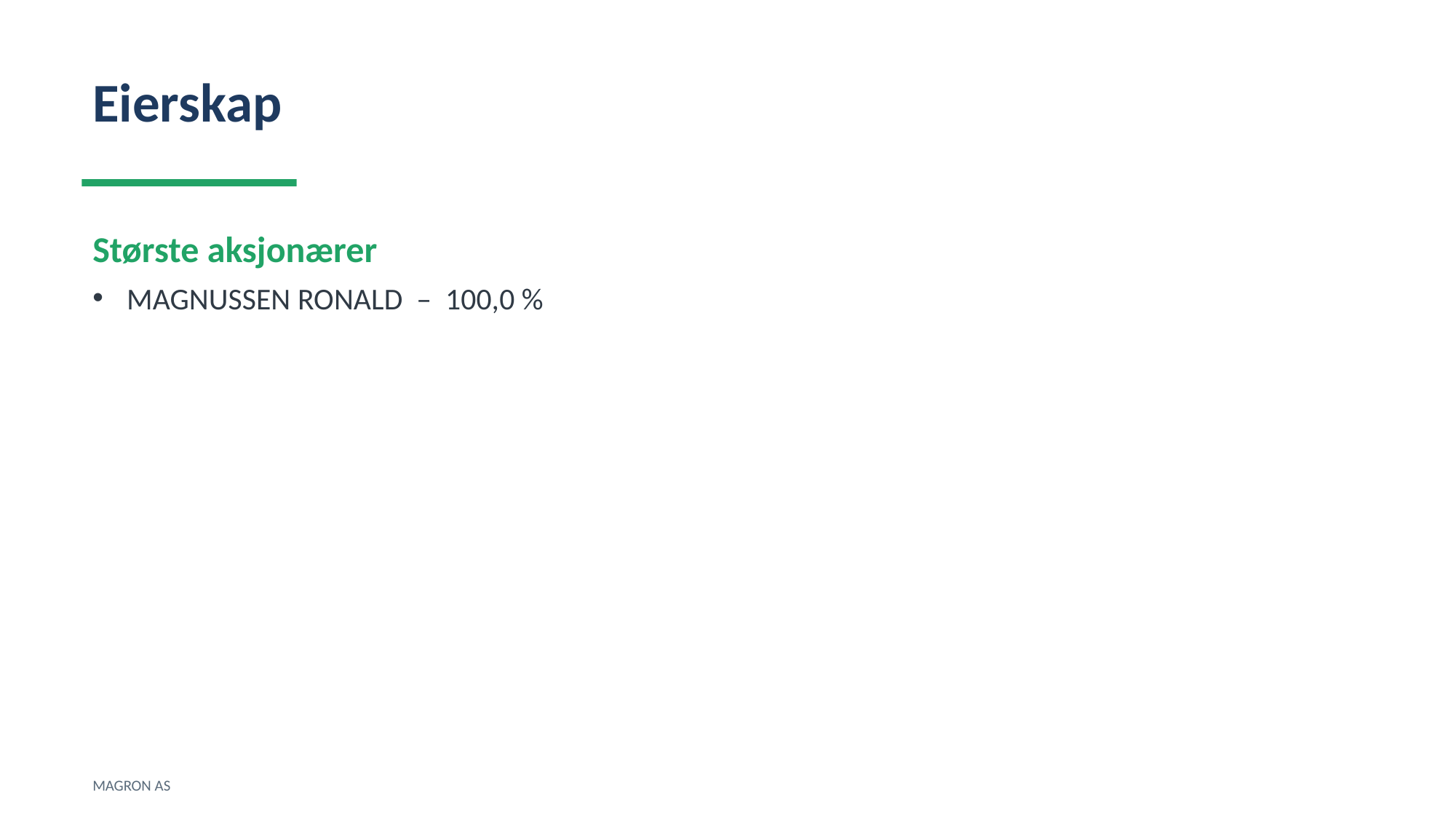

Eierskap

Største aksjonærer
MAGNUSSEN RONALD  –  100,0 %
MAGRON AS